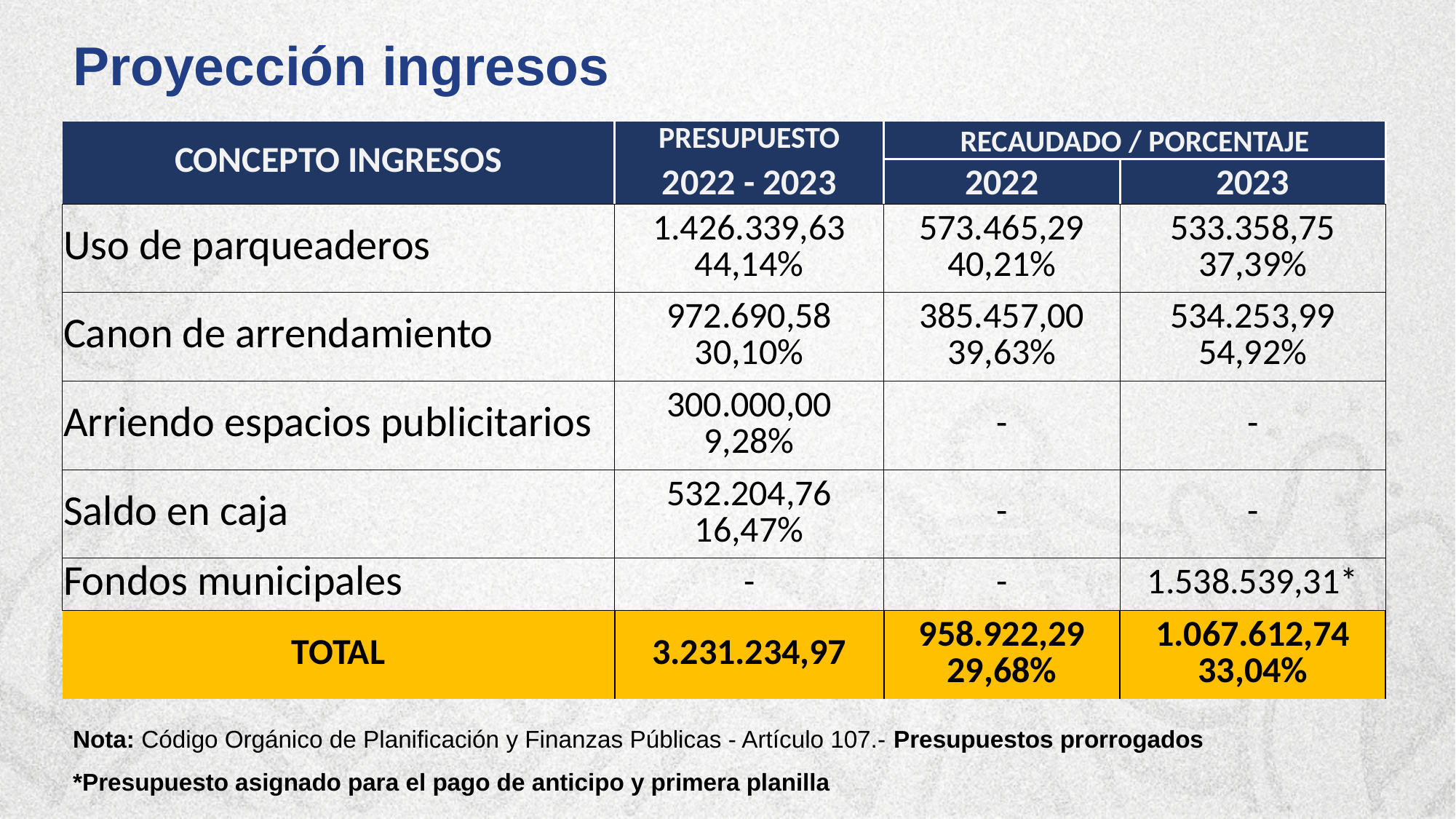

Proyección ingresos
| CONCEPTO INGRESOS | PRESUPUESTO | RECAUDADO / PORCENTAJE |  |
| --- | --- | --- | --- |
|  | 2022 - 2023 | 2022 | 2023 |
| Uso de parqueaderos | 1.426.339,63 44,14% | 573.465,29 40,21% | 533.358,75 37,39% |
| Canon de arrendamiento | 972.690,58 30,10% | 385.457,00 39,63% | 534.253,99 54,92% |
| Arriendo espacios publicitarios | 300.000,00 9,28% | - | - |
| Saldo en caja | 532.204,76 16,47% | - | - |
| Fondos municipales | - | - | 1.538.539,31\* |
| TOTAL | 3.231.234,97 | 958.922,29 29,68% | 1.067.612,74 33,04% |
Nota: Código Orgánico de Planificación y Finanzas Públicas - Artículo 107.- Presupuestos prorrogados

*Presupuesto asignado para el pago de anticipo y primera planilla